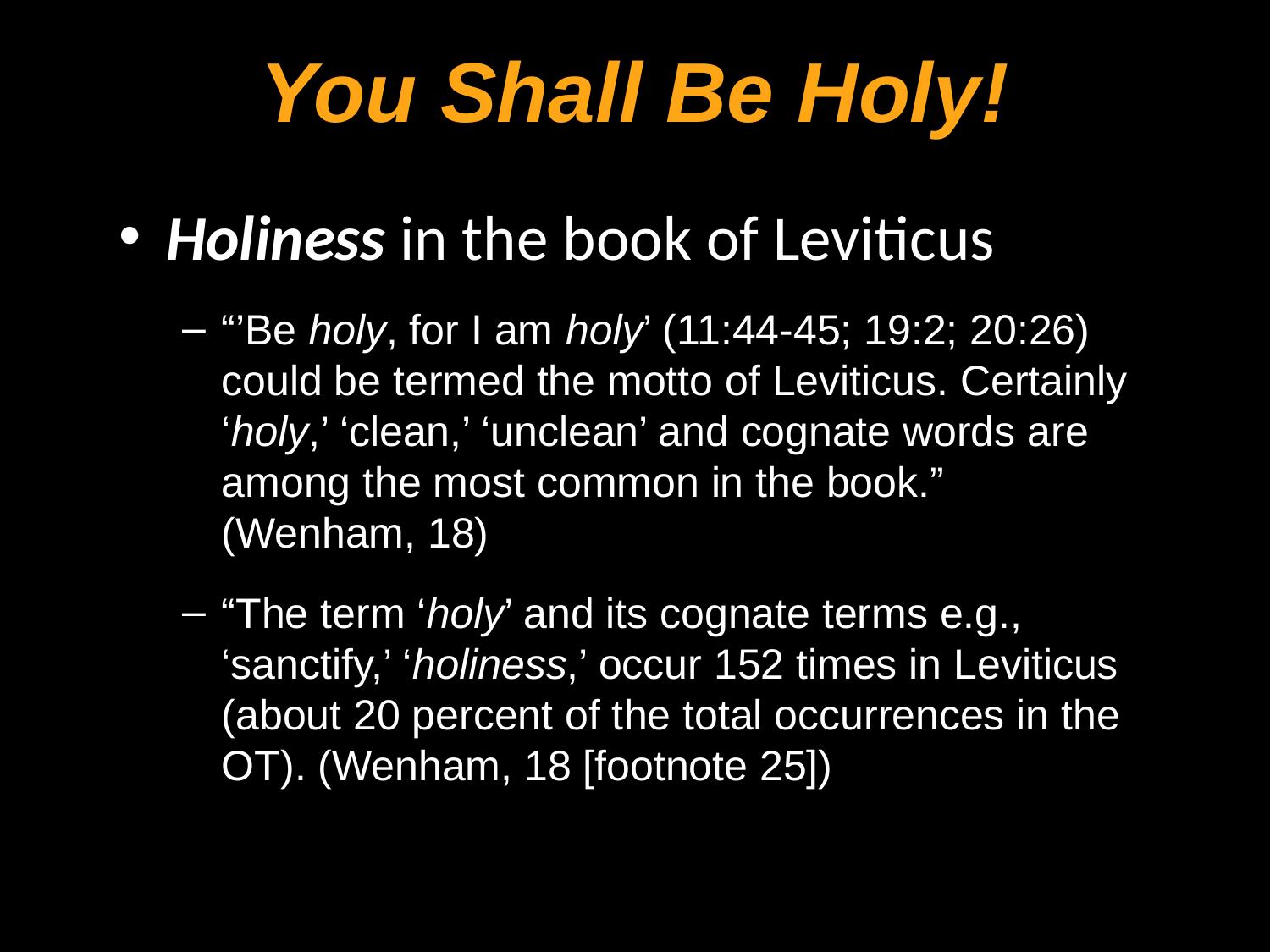

You Shall Be Holy!
Holiness in the book of Leviticus
“’Be holy, for I am holy’ (11:44-45; 19:2; 20:26) could be termed the motto of Leviticus. Certainly ‘holy,’ ‘clean,’ ‘unclean’ and cognate words are among the most common in the book.”    (Wenham, 18)
“The term ‘holy’ and its cognate terms e.g., ‘sanctify,’ ‘holiness,’ occur 152 times in Leviticus (about 20 percent of the total occurrences in the OT). (Wenham, 18 [footnote 25])